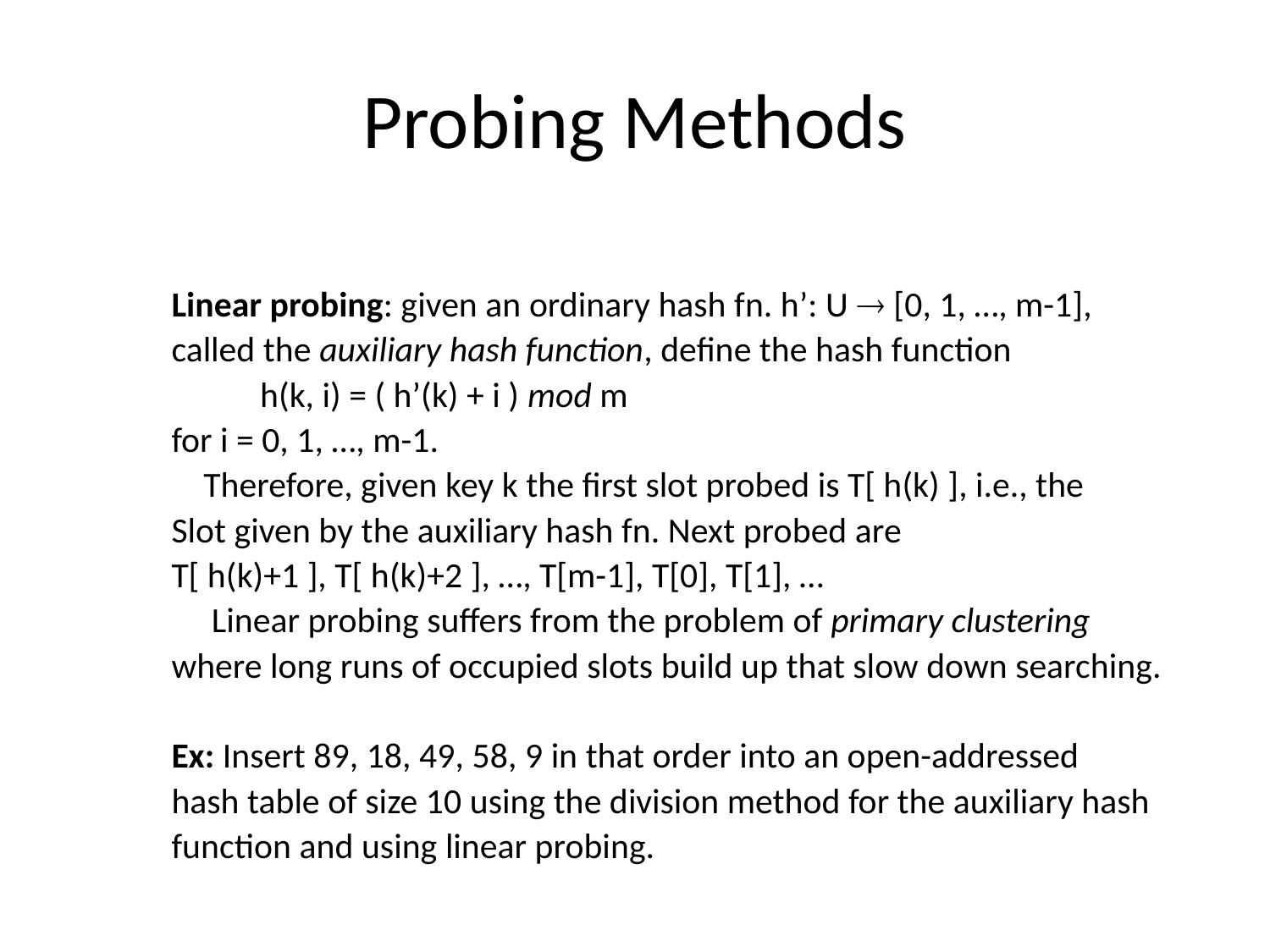

# Probing Methods
Linear probing: given an ordinary hash fn. h’: U → [0, 1, …, m-1],
called the auxiliary hash function, define the hash function
           h(k, i) = ( h’(k) + i ) mod m
for i = 0, 1, …, m-1.
    Therefore, given key k the first slot probed is T[ h(k) ], i.e., the
Slot given by the auxiliary hash fn. Next probed are
T[ h(k)+1 ], T[ h(k)+2 ], …, T[m-1], T[0], T[1], …
     Linear probing suffers from the problem of primary clustering
where long runs of occupied slots build up that slow down searching.

Ex: Insert 89, 18, 49, 58, 9 in that order into an open-addressed
hash table of size 10 using the division method for the auxiliary hash
function and using linear probing.